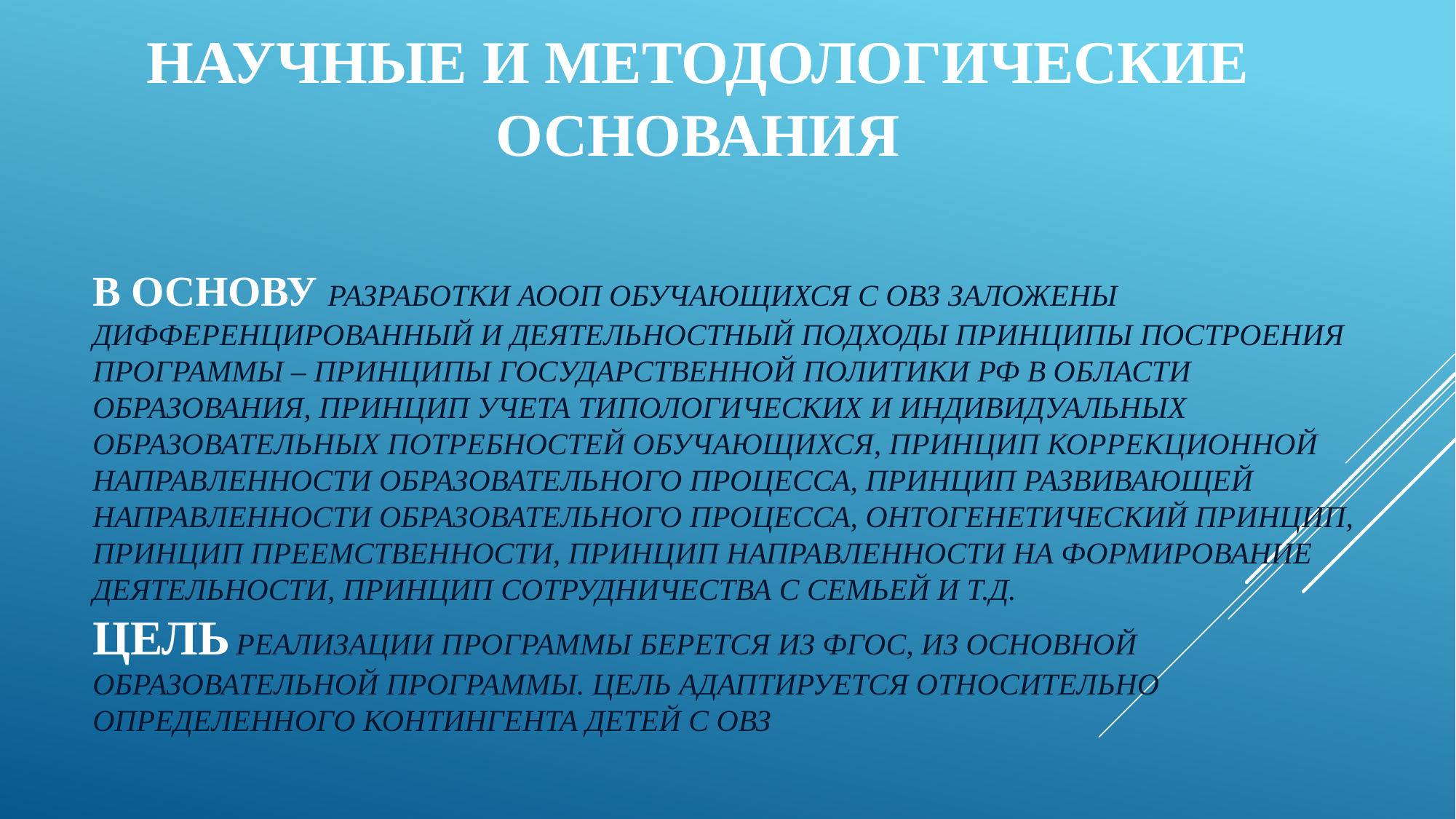

НАУЧНЫЕ И МЕТОДОЛОГИЧЕСКИЕ ОСНОВАНИЯ
# В ОСНОВУ РАЗРАБОТКИ АООП ОБУЧАЮЩИХСЯ С ОВЗ ЗАЛОЖЕНЫ ДИФФЕРЕНЦИРОВАННЫЙ И ДЕЯТЕЛЬНОСТНЫЙ ПОДХОДЫ ПРИНЦИПЫ ПОСТРОЕНИЯ ПРОГРАММЫ – ПРИНЦИПЫ ГОСУДАРСТВЕННОЙ ПОЛИТИКИ РФ В ОБЛАСТИ ОБРАЗОВАНИЯ, ПРИНЦИП УЧЕТА ТИПОЛОГИЧЕСКИХ И ИНДИВИДУАЛЬНЫХ ОБРАЗОВАТЕЛЬНЫХ ПОТРЕБНОСТЕЙ ОБУЧАЮЩИХСЯ, ПРИНЦИП КОРРЕКЦИОННОЙ НАПРАВЛЕННОСТИ ОБРАЗОВАТЕЛЬНОГО ПРОЦЕССА, ПРИНЦИП РАЗВИВАЮЩЕЙ НАПРАВЛЕННОСТИ ОБРАЗОВАТЕЛЬНОГО ПРОЦЕССА, ОНТОГЕНЕТИЧЕСКИЙ ПРИНЦИП, ПРИНЦИП ПРЕЕМСТВЕННОСТИ, ПРИНЦИП НАПРАВЛЕННОСТИ НА ФОРМИРОВАНИЕ ДЕЯТЕЛЬНОСТИ, ПРИНЦИП СОТРУДНИЧЕСТВА С СЕМЬЕЙ И Т.Д. ЦЕЛЬ РЕАЛИЗАЦИИ ПРОГРАММЫ БЕРЕТСЯ ИЗ ФГОС, ИЗ ОСНОВНОЙ ОБРАЗОВАТЕЛЬНОЙ ПРОГРАММЫ. ЦЕЛЬ АДАПТИРУЕТСЯ ОТНОСИТЕЛЬНО ОПРЕДЕЛЕННОГО КОНТИНГЕНТА ДЕТЕЙ С ОВЗ